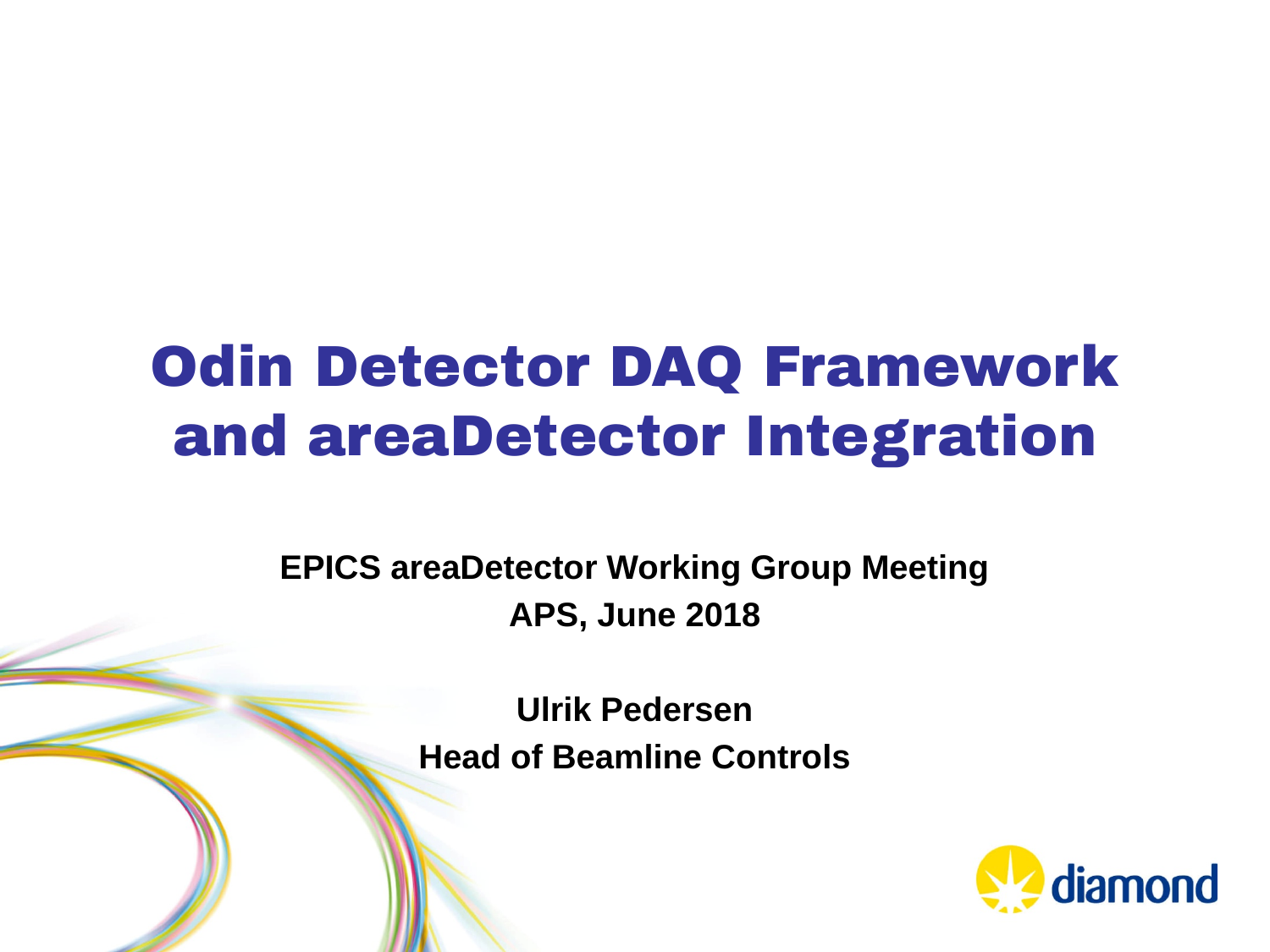

# Odin Detector DAQ Framework and areaDetector Integration
EPICS areaDetector Working Group Meeting
APS, June 2018

Ulrik Pedersen
Head of Beamline Controls